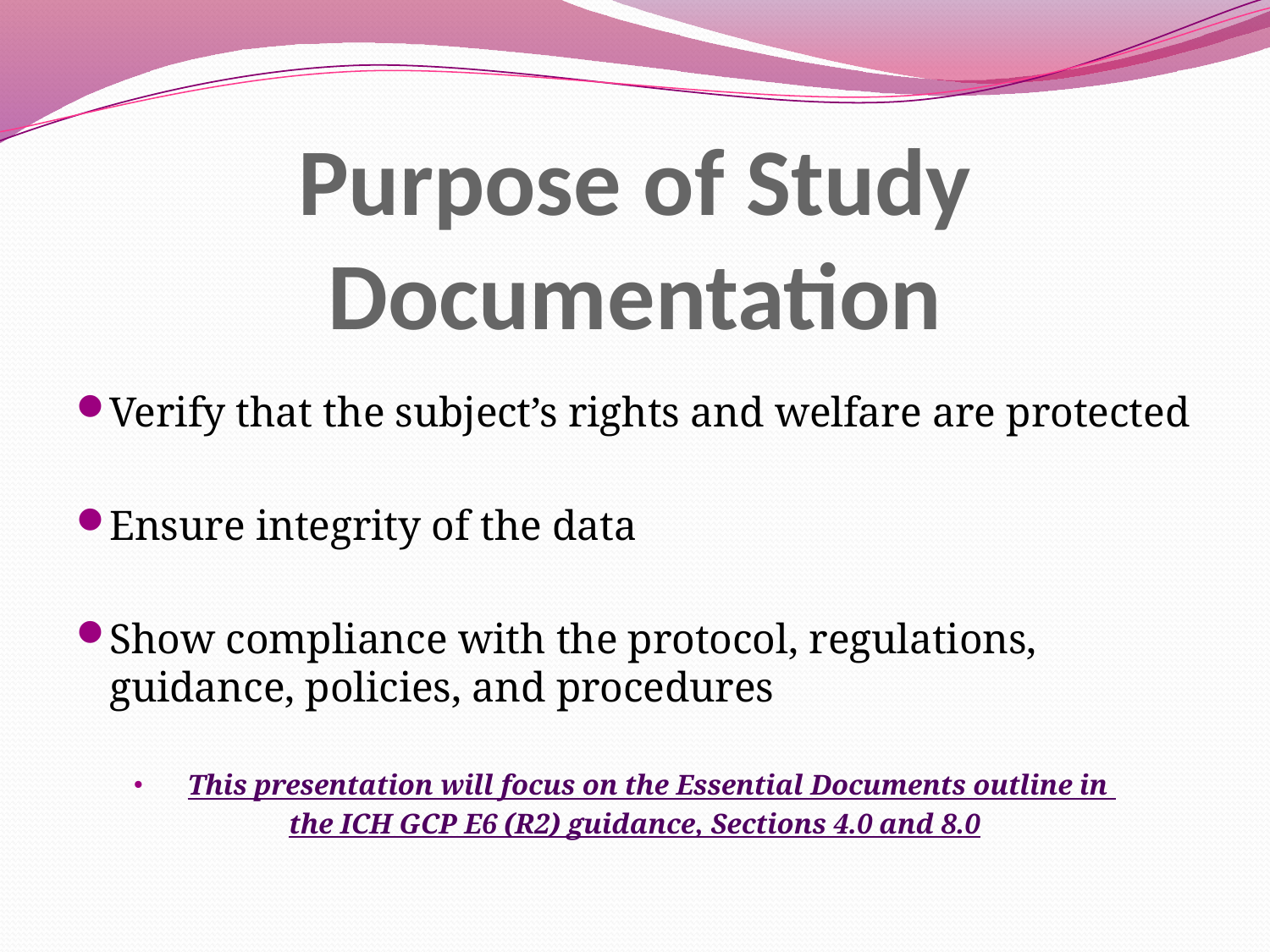

# Purpose of Study Documentation
Verify that the subject’s rights and welfare are protected

Ensure integrity of the data

Show compliance with the protocol, regulations, guidance, policies, and procedures

This presentation will focus on the Essential Documents outline in
the ICH GCP E6 (R2) guidance, Sections 4.0 and 8.0